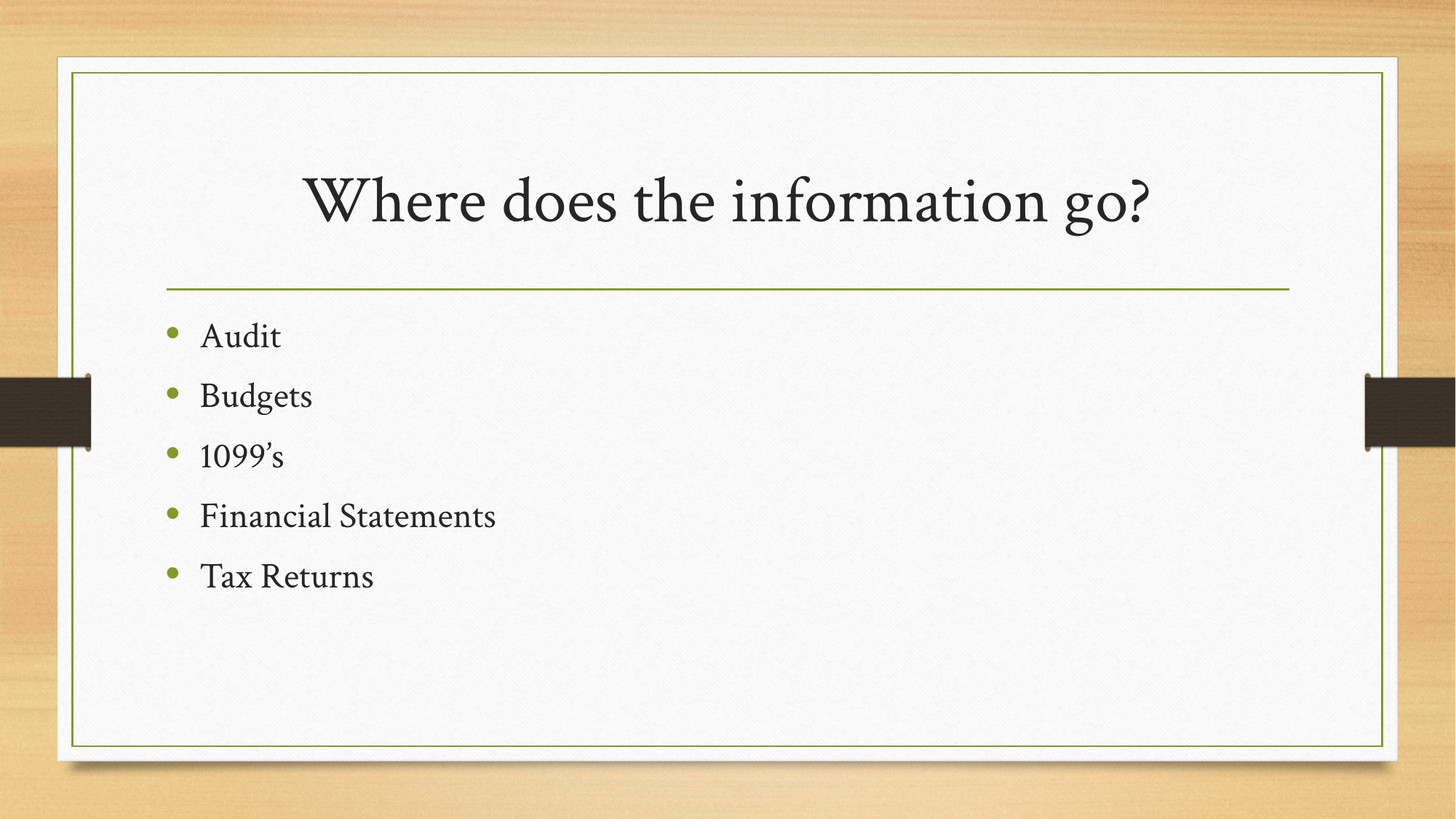

# Where does the information go?
Audit
Budgets
1099’s
Financial Statements
Tax Returns